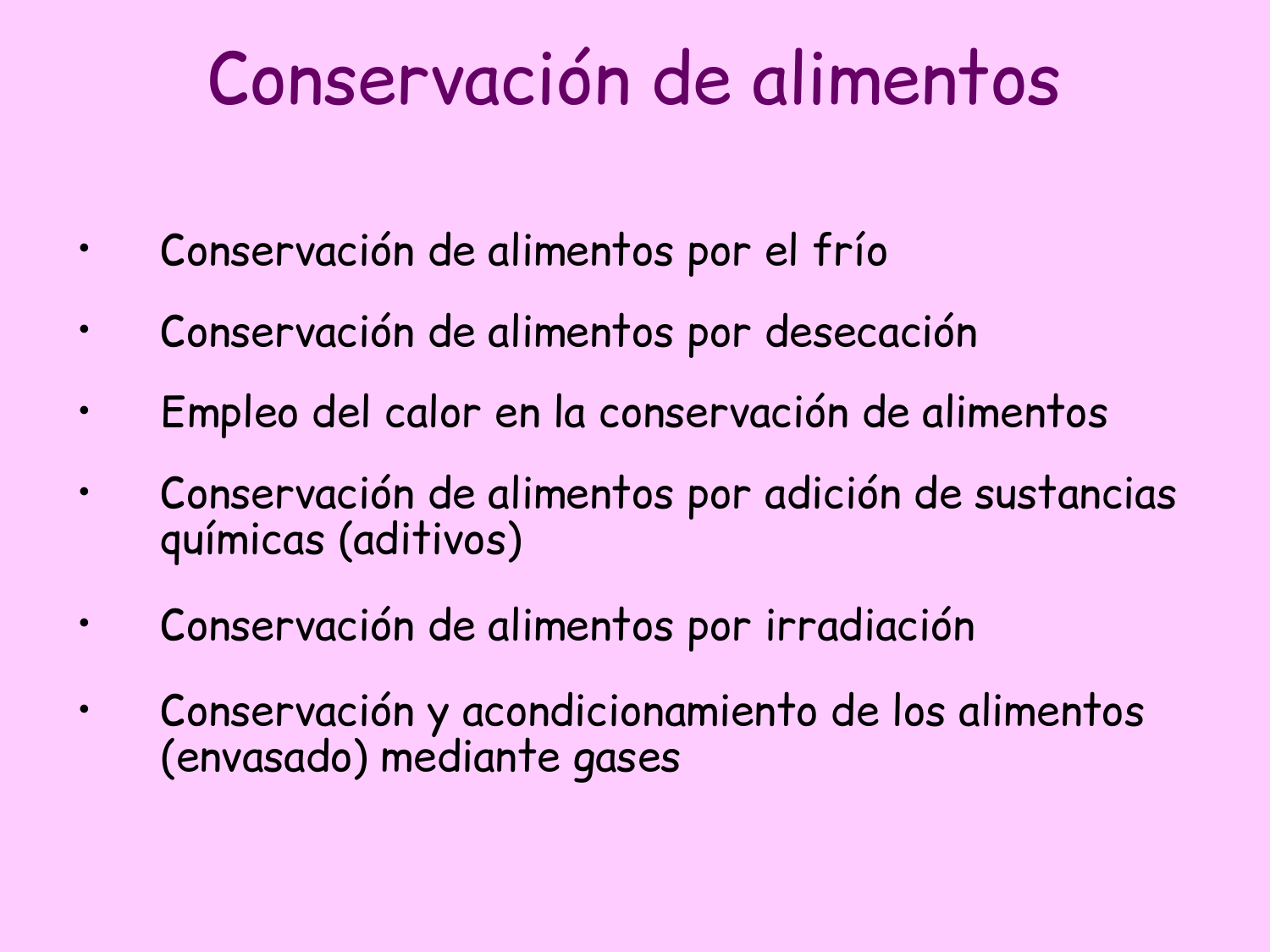

# Conservación de alimentos
Conservación de alimentos por el frío

Conservación de alimentos por desecación

Empleo del calor en la conservación de alimentos

Conservación de alimentos por adición de sustancias  químicas (aditivos)

Conservación de alimentos por irradiación

Conservación y acondicionamiento de los alimentos (envasado) mediante gases